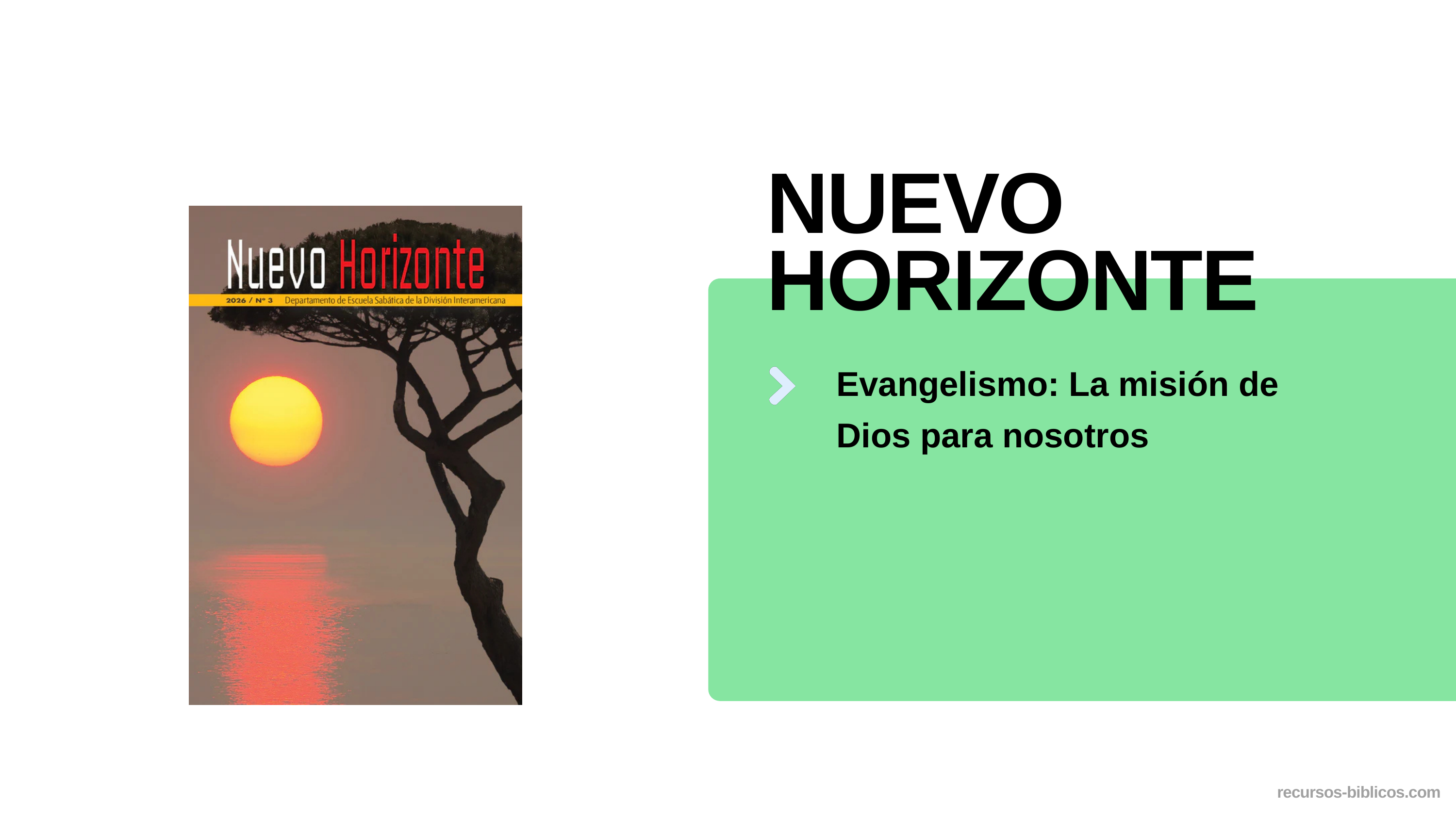

NUEVO HORIZONTE

Evangelismo: La misión de Dios para nosotros

recursos-biblicos.com